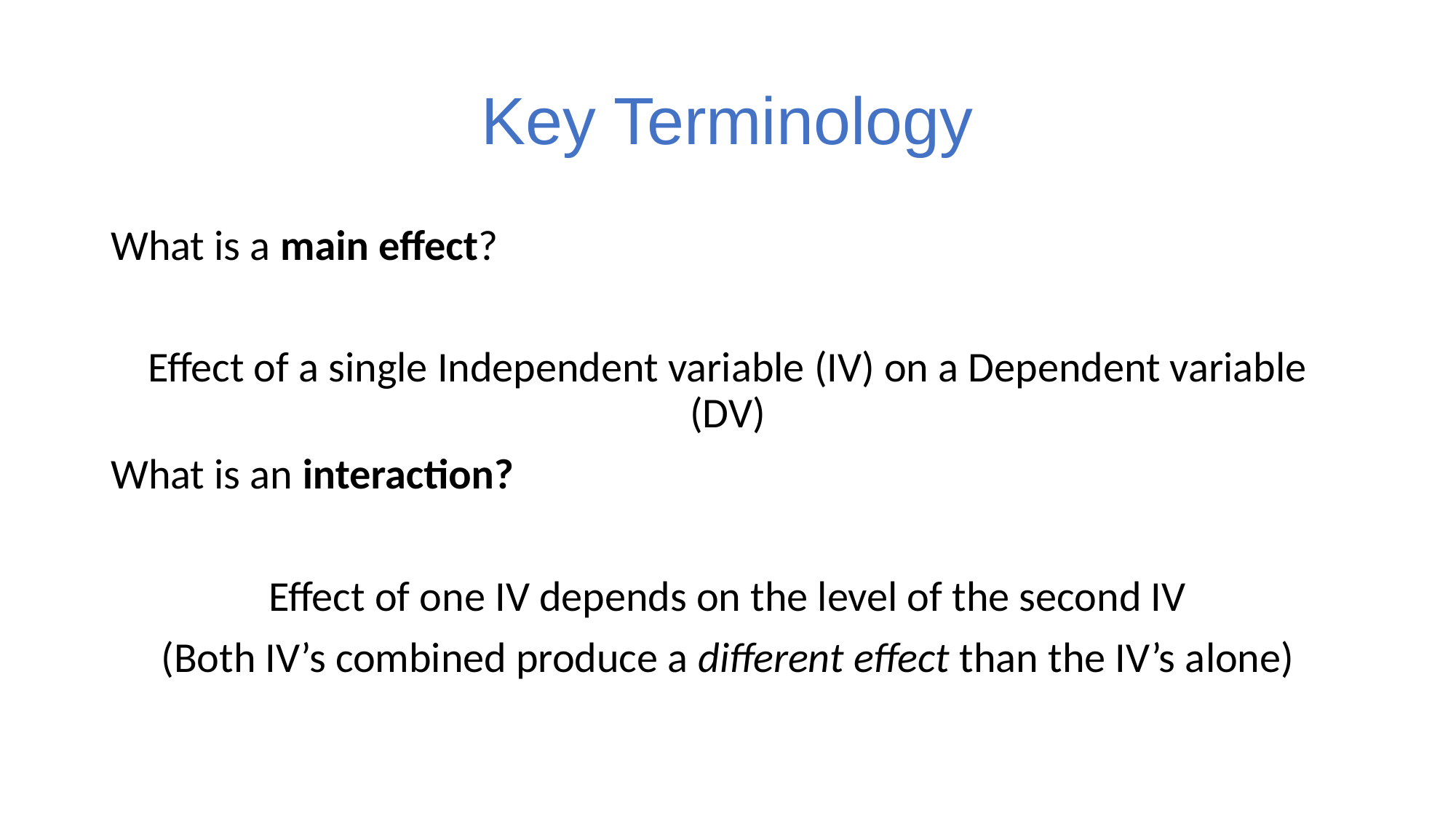

# Key Terminology
What is a main effect?

Effect of a single Independent variable (IV) on a Dependent variable (DV)
What is an interaction?

Effect of one IV depends on the level of the second IV
(Both IV’s combined produce a different effect than the IV’s alone)